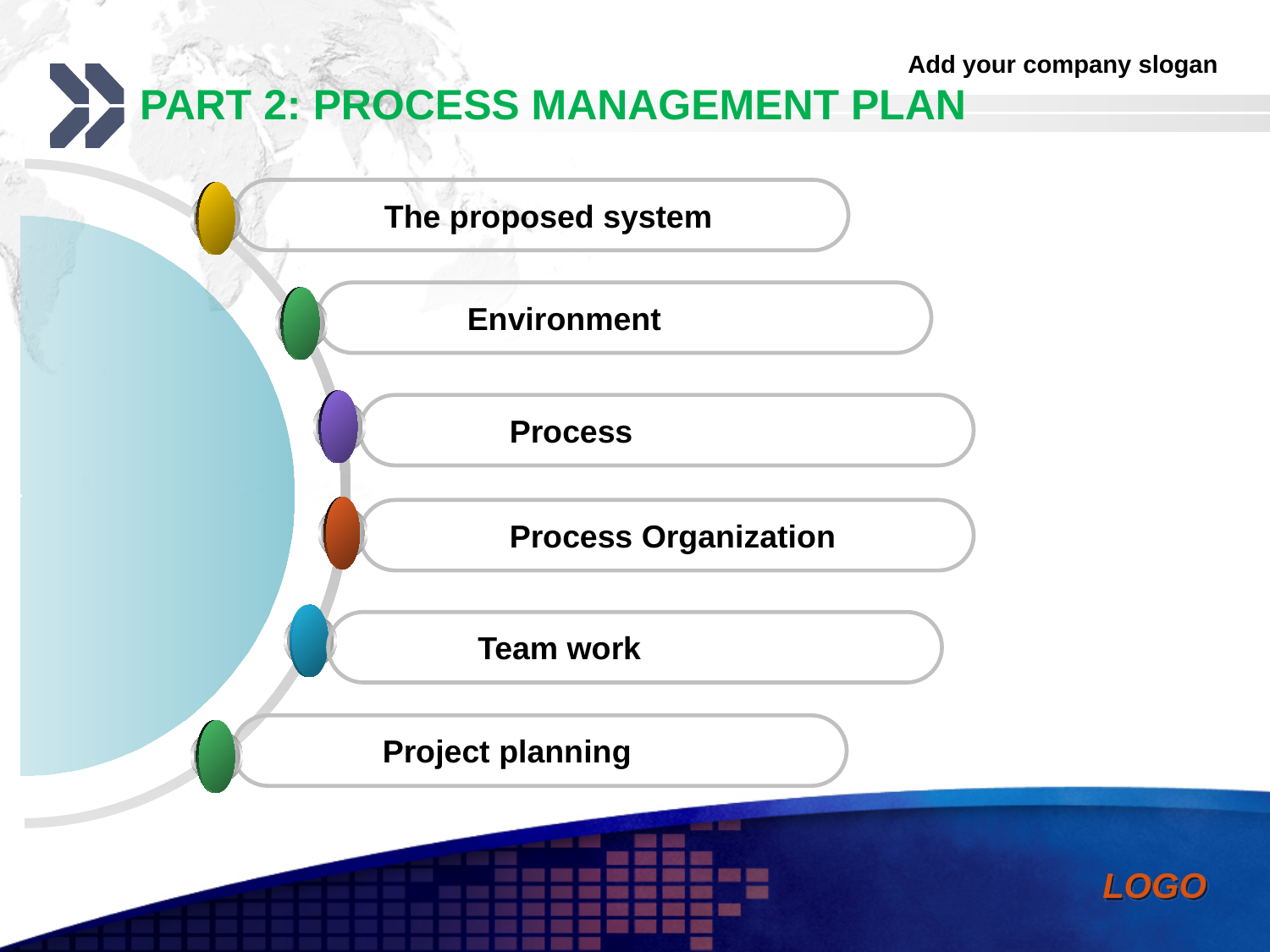

Part 2: Process Management Plan

	The proposed system

	Environment

	Process

	Process Organization

	Team work
	Project planning